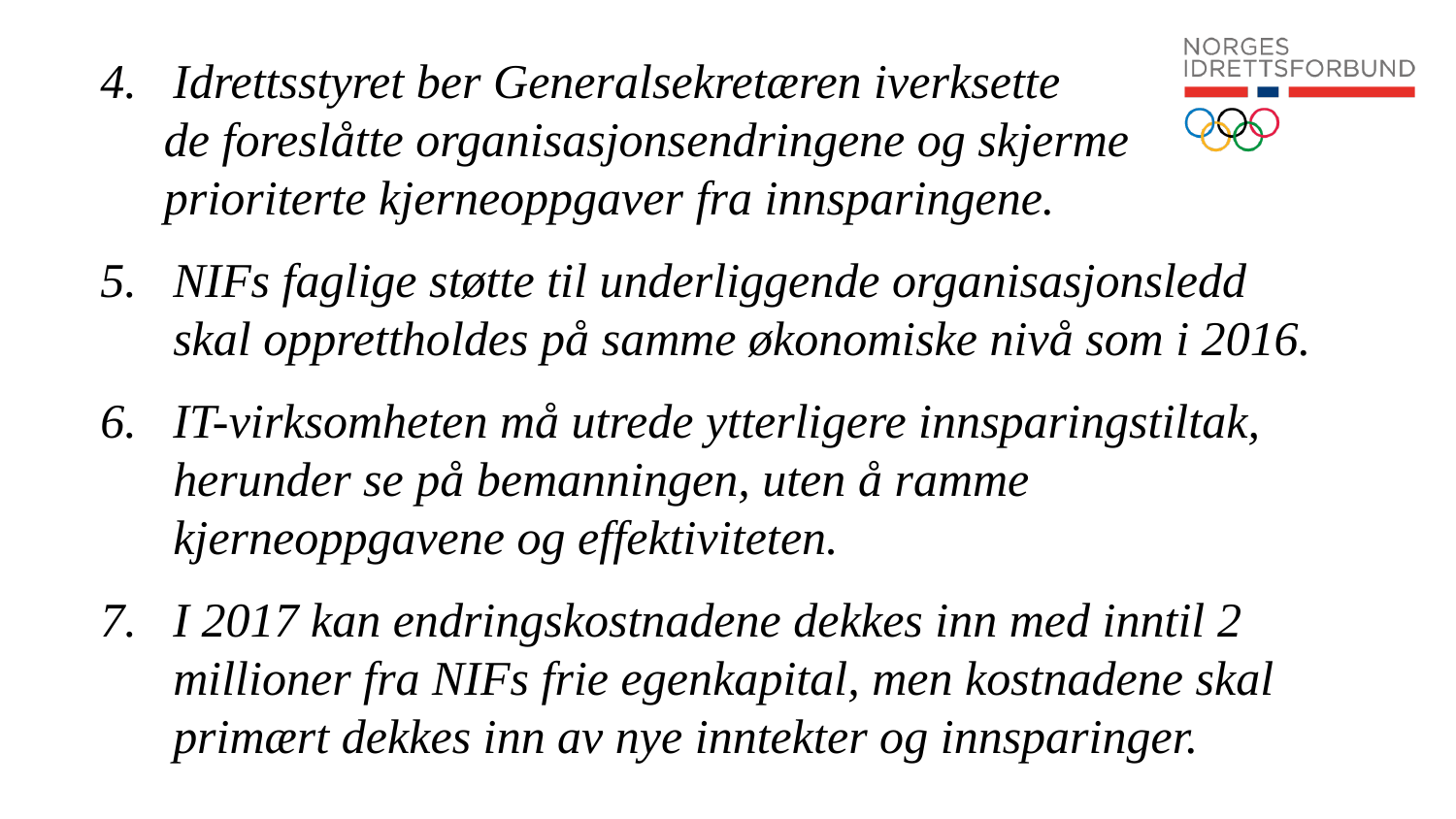

Idrettsstyret ber Generalsekretæren iverksette
de foreslåtte organisasjonsendringene og skjerme prioriterte kjerneoppgaver fra innsparingene.
NIFs faglige støtte til underliggende organisasjonsledd skal opprettholdes på samme økonomiske nivå som i 2016.
IT-virksomheten må utrede ytterligere innsparingstiltak, herunder se på bemanningen, uten å ramme kjerneoppgavene og effektiviteten.
I 2017 kan endringskostnadene dekkes inn med inntil 2 millioner fra NIFs frie egenkapital, men kostnadene skal primært dekkes inn av nye inntekter og innsparinger.